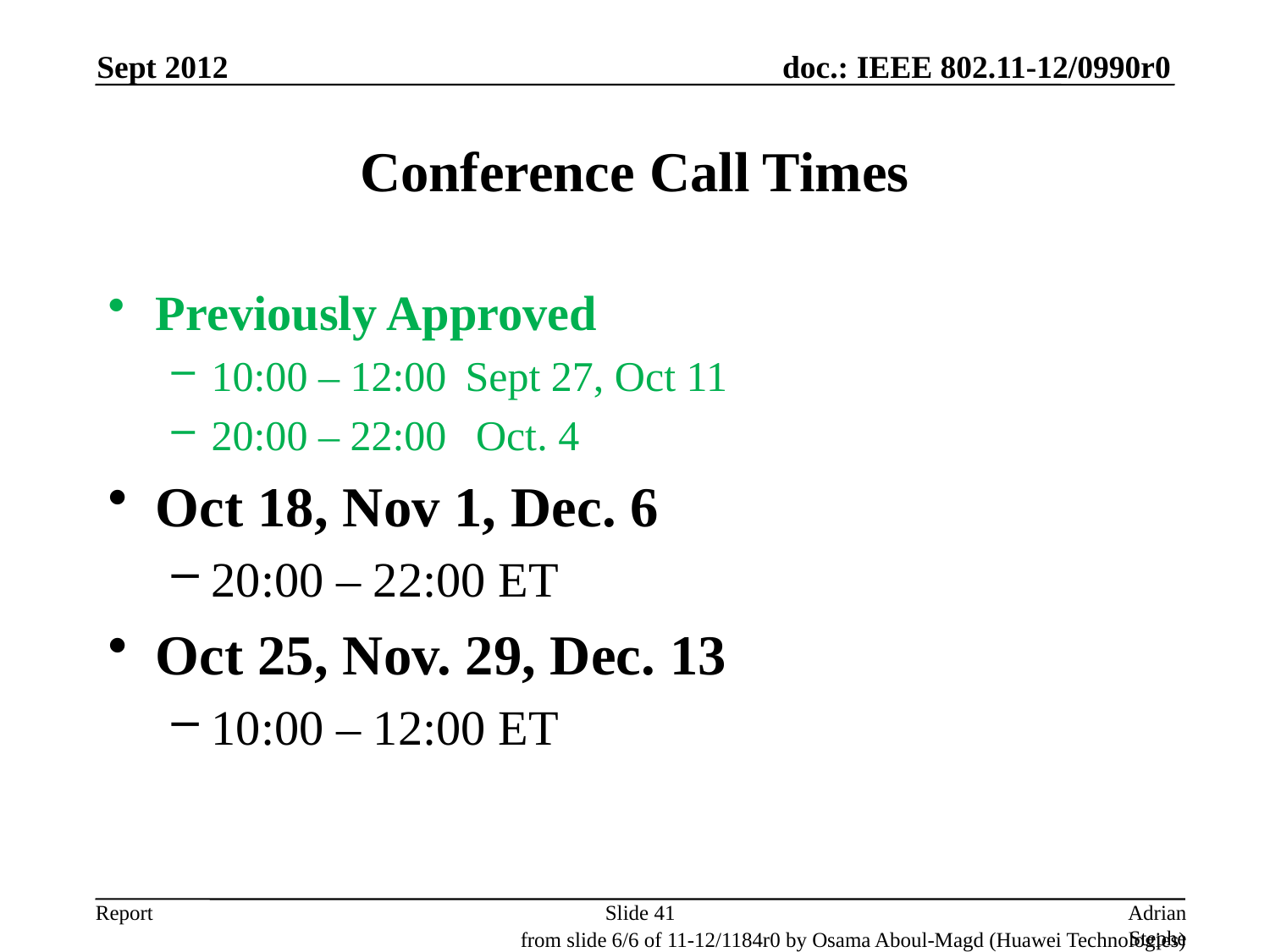

Sept 2012
# Conference Call Times
Previously Approved
10:00 – 12:00	Sept 27, Oct 11
20:00 – 22:00	 Oct. 4
Oct 18, Nov 1, Dec. 6
20:00 – 22:00 ET
Oct 25, Nov. 29, Dec. 13
10:00 – 12:00 ET
Slide 41
Adrian Stephens, Intel Corporation
from slide 6/6 of 11-12/1184r0 by Osama Aboul-Magd (Huawei Technologies)